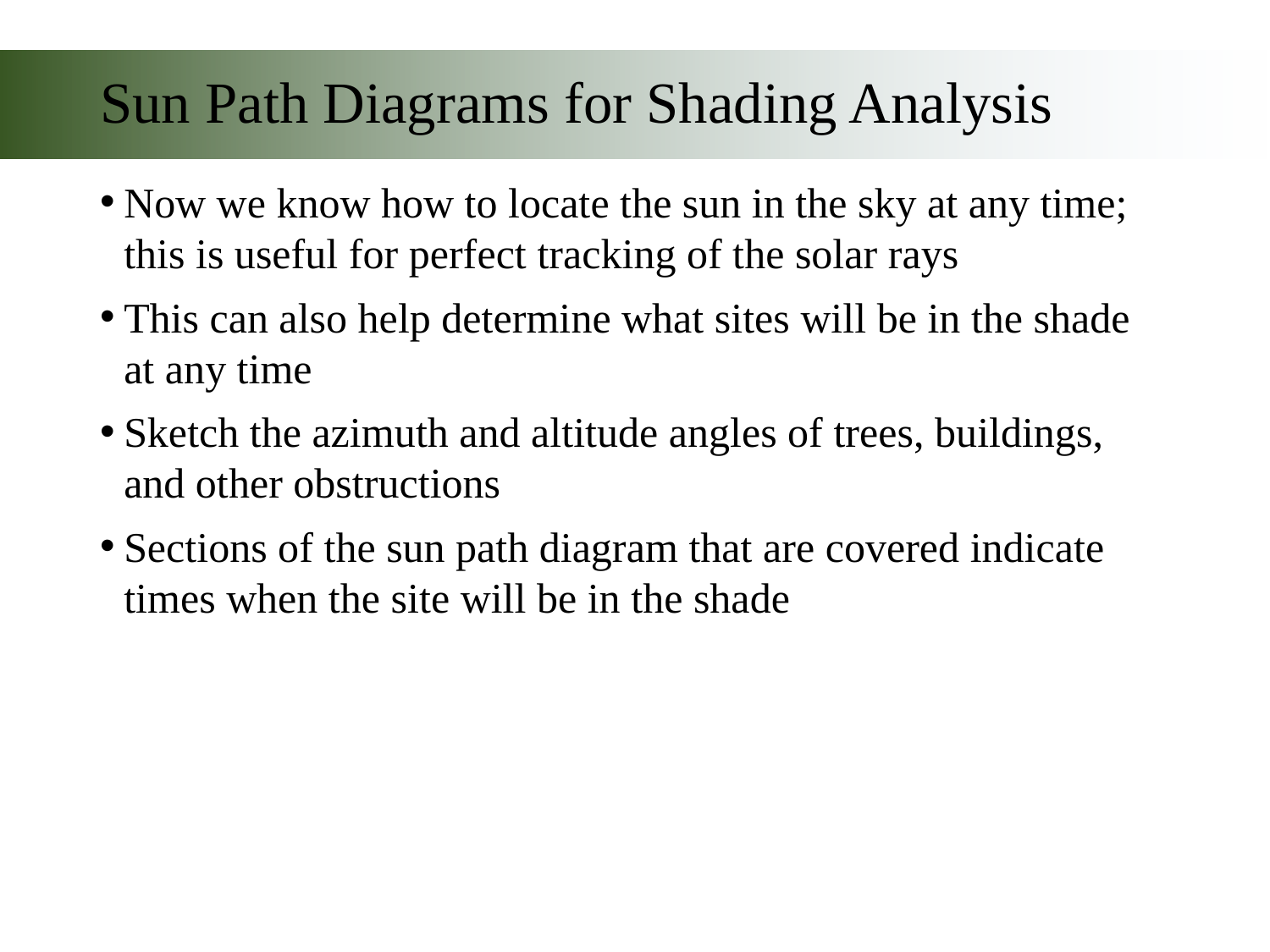

# Sun Path Diagrams for Shading Analysis
Now we know how to locate the sun in the sky at any time; this is useful for perfect tracking of the solar rays
This can also help determine what sites will be in the shade at any time
Sketch the azimuth and altitude angles of trees, buildings, and other obstructions
Sections of the sun path diagram that are covered indicate times when the site will be in the shade